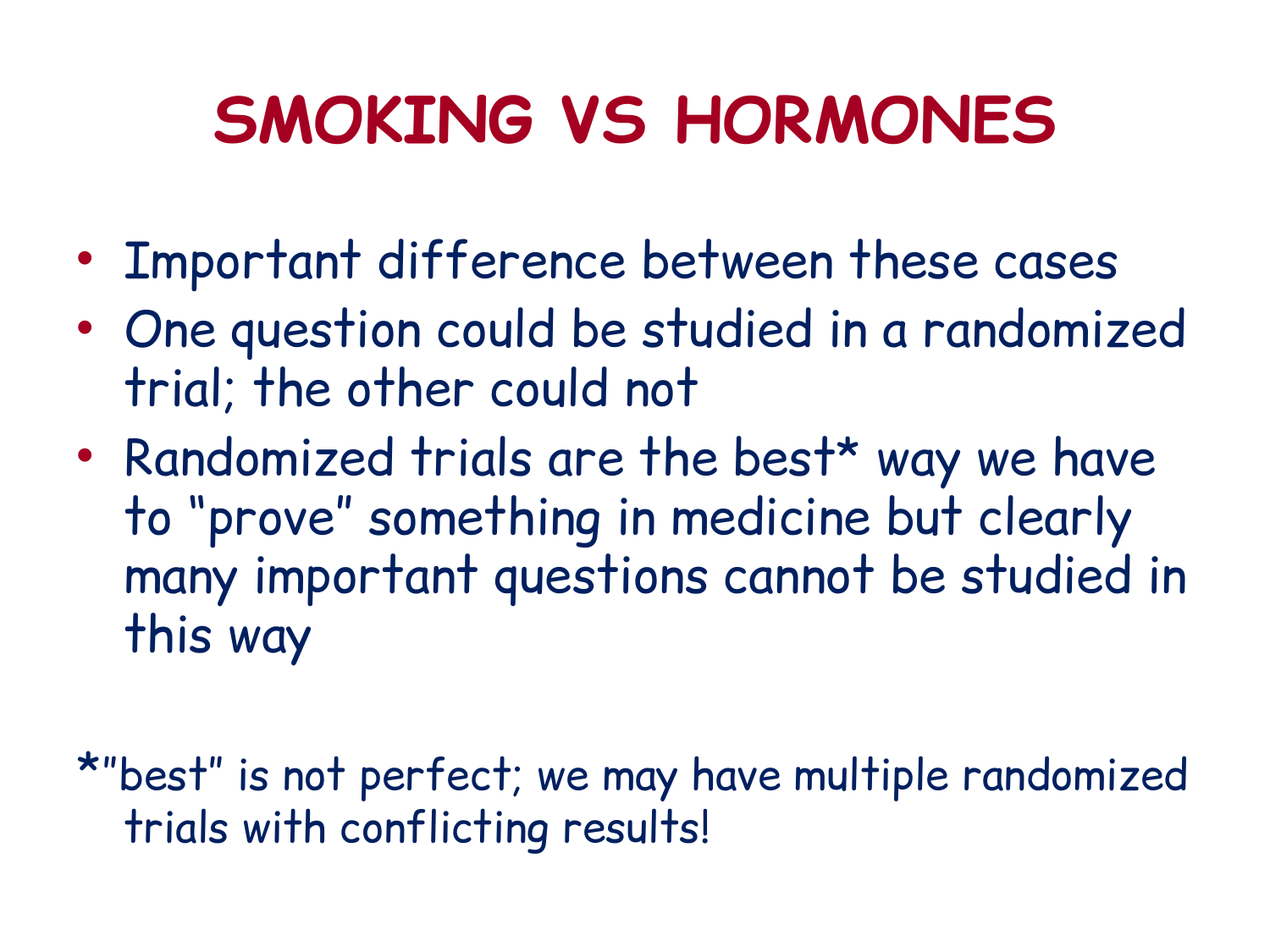

# SMOKING VS HORMONES
Important difference between these cases
One question could be studied in a randomized trial; the other could not
Randomized trials are the best* way we have to “prove” something in medicine but clearly many important questions cannot be studied in this way

*”best” is not perfect; we may have multiple randomized trials with conflicting results!